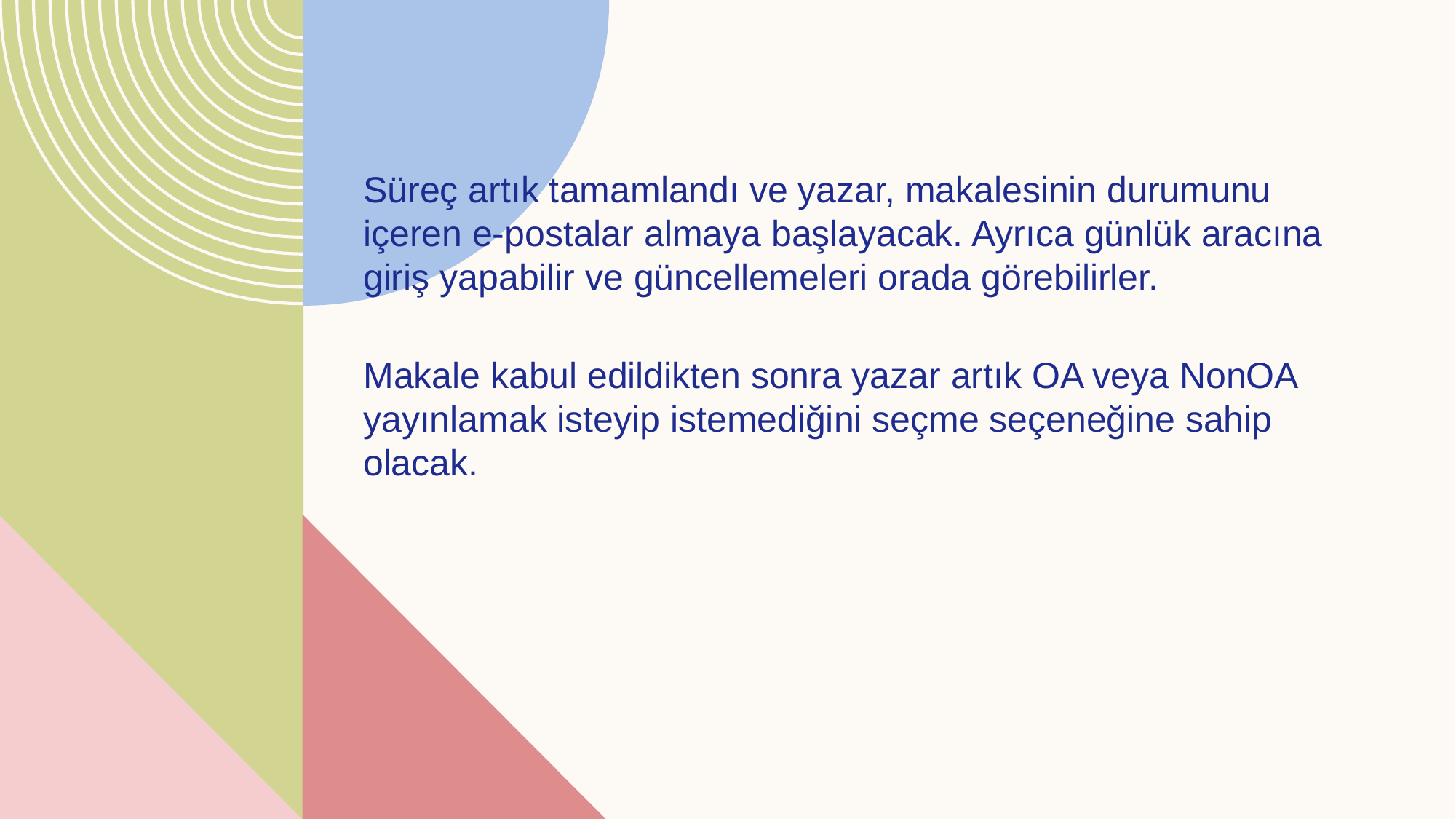

Süreç artık tamamlandı ve yazar, makalesinin durumunu içeren e-postalar almaya başlayacak. Ayrıca günlük aracına giriş yapabilir ve güncellemeleri orada görebilirler.

Makale kabul edildikten sonra yazar artık OA veya NonOA yayınlamak isteyip istemediğini seçme seçeneğine sahip olacak.